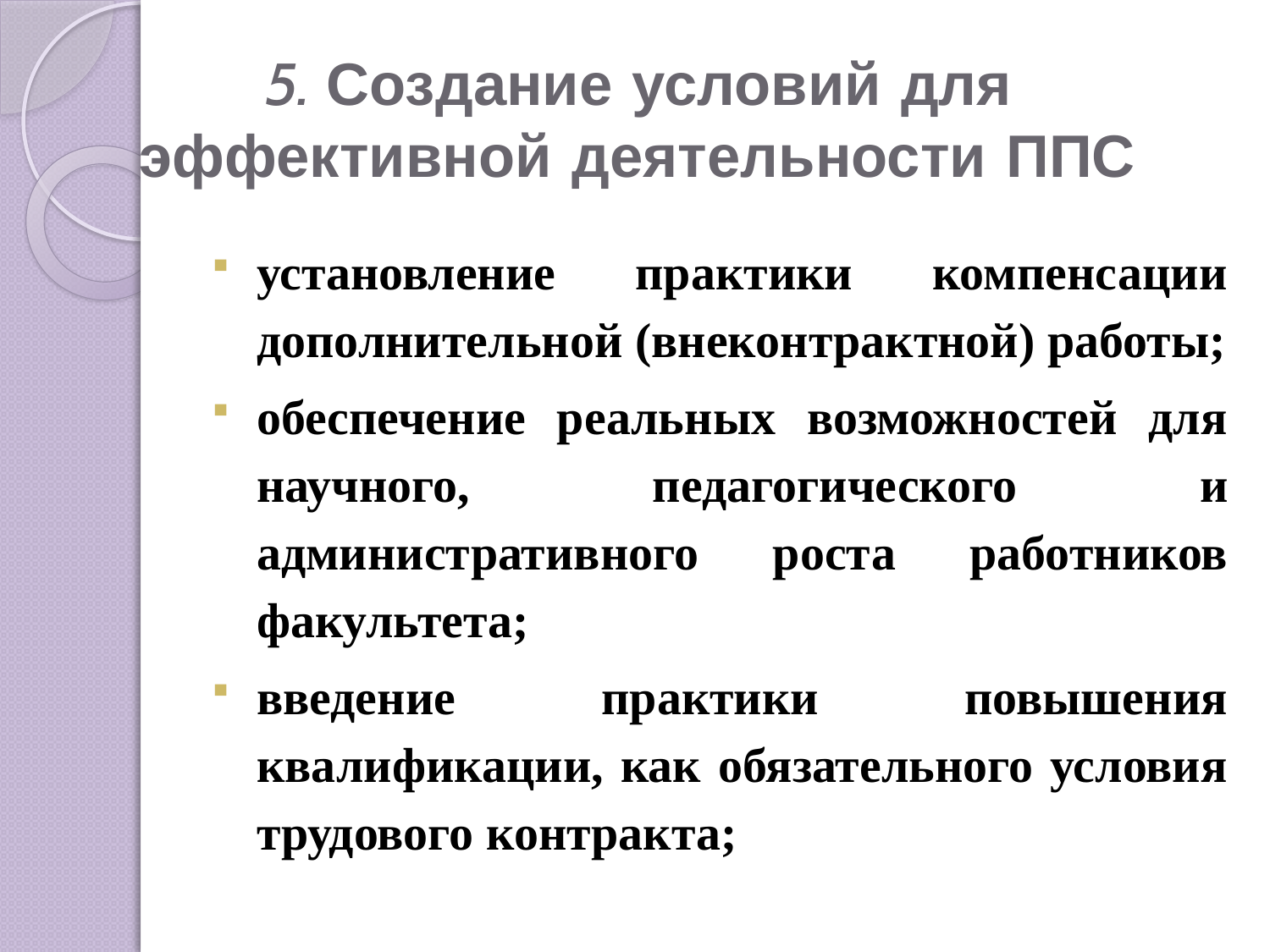

# 5. Создание условий для эффективной деятельности ППС
установление практики компенсации дополнительной (внеконтрактной) работы;
обеспечение реальных возможностей для научного, педагогического и административного роста работников факультета;
введение практики повышения квалификации, как обязательного условия трудового контракта;